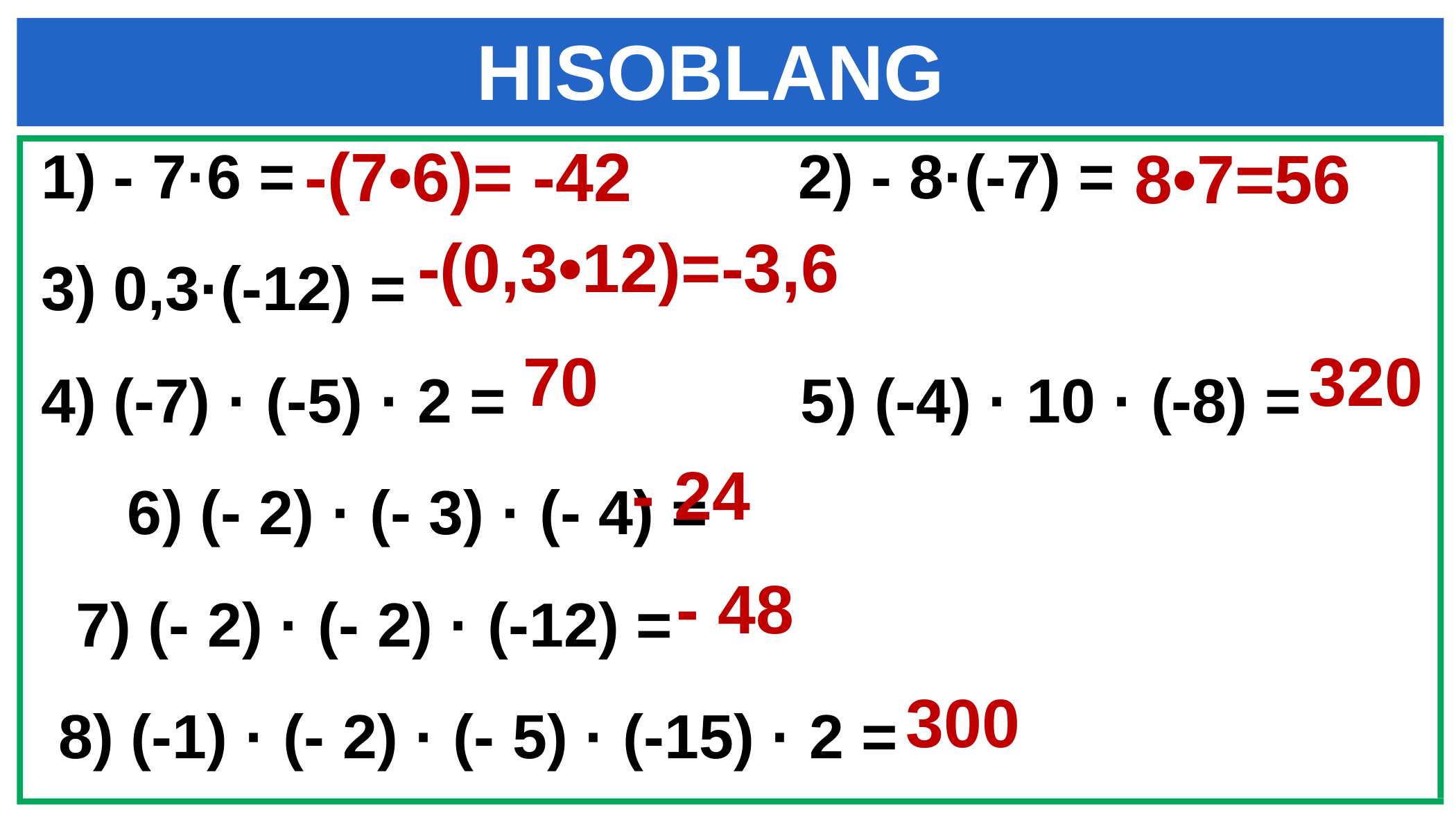

HISOBLANG
-(7•6)= -42
8•7=56
1) - 7·6 =                             2) - 8·(-7) =
3) 0,3·(-12) =
4) (-7) · (-5) · 2 =                 5) (-4) · 10 · (-8) =              6) (- 2) · (- 3) · (- 4) =
  7) (- 2) · (- 2) · (-12) =
 8) (-1) · (- 2) · (- 5) · (-15) · 2 =
-(0,3•12)=-3,6
70
320
- 24
- 48
300